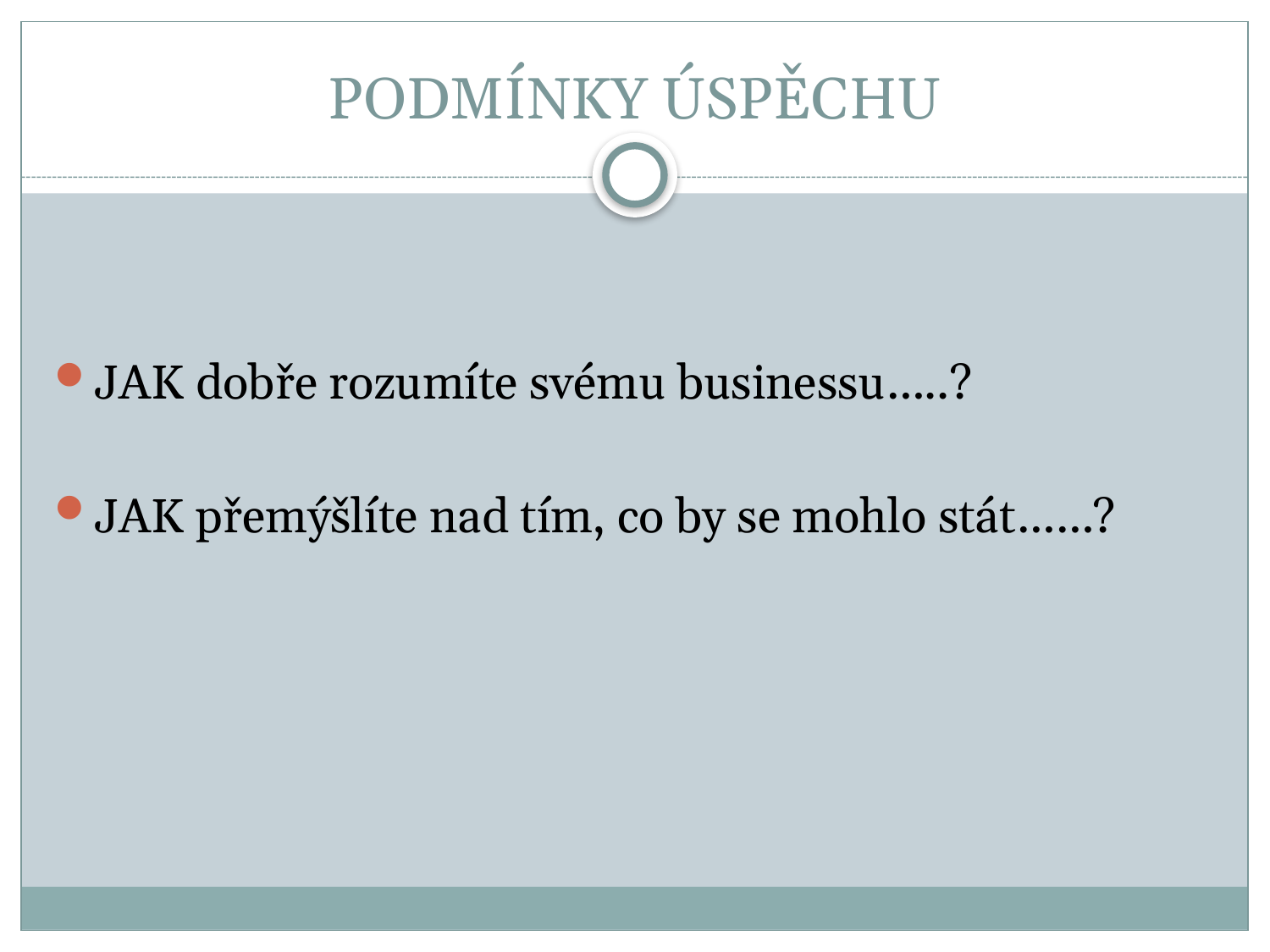

# PODMÍNKY ÚSPĚCHU

JAK dobře rozumíte svému businessu…..?

JAK přemýšlíte nad tím, co by se mohlo stát……?